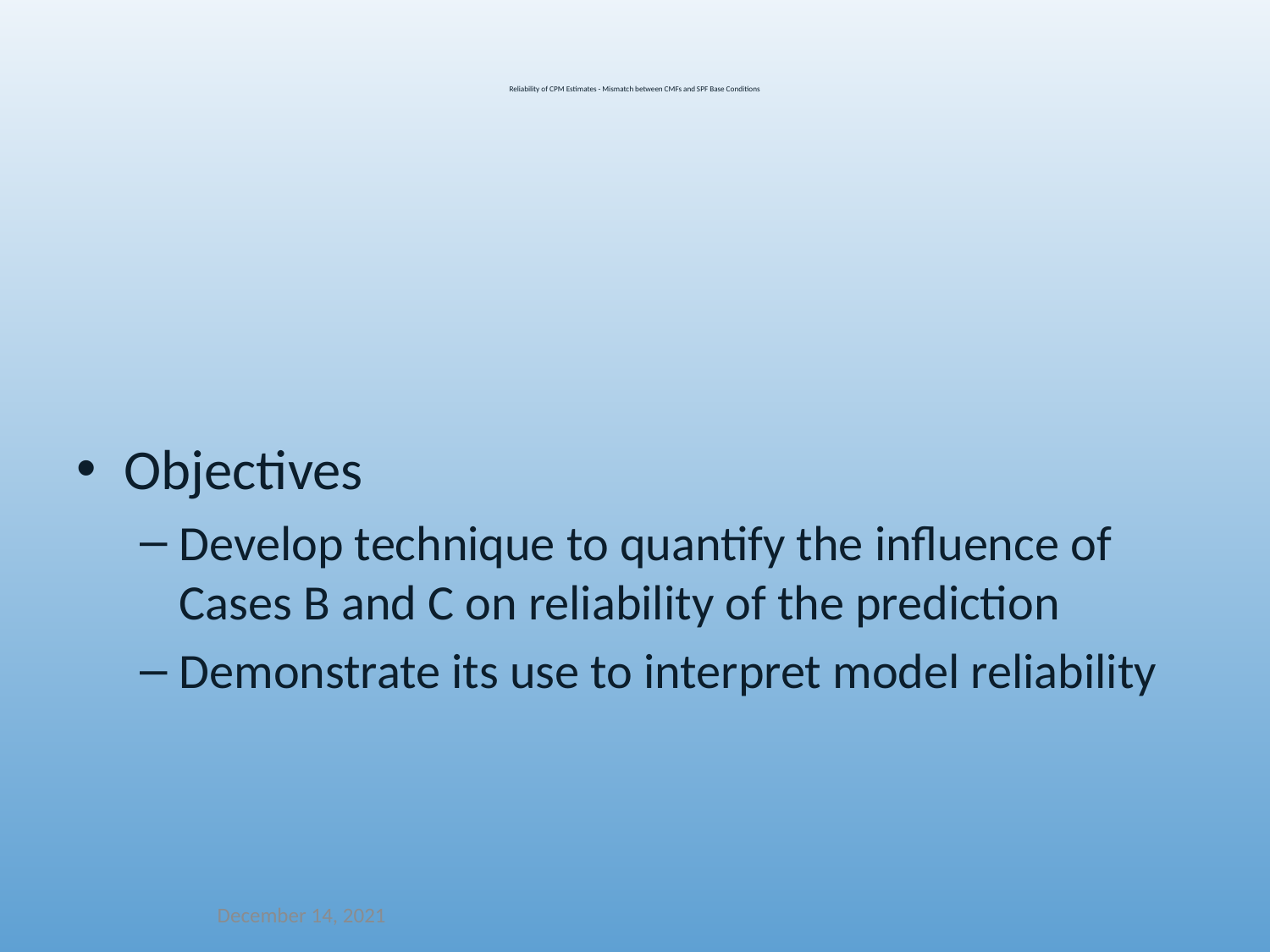

Reliability of CPM Estimates - Mismatch between CMFs and SPF Base Conditions

Objectives
Develop technique to quantify the influence of Cases B and C on reliability of the prediction
Demonstrate its use to interpret model reliability

December 14, 2021